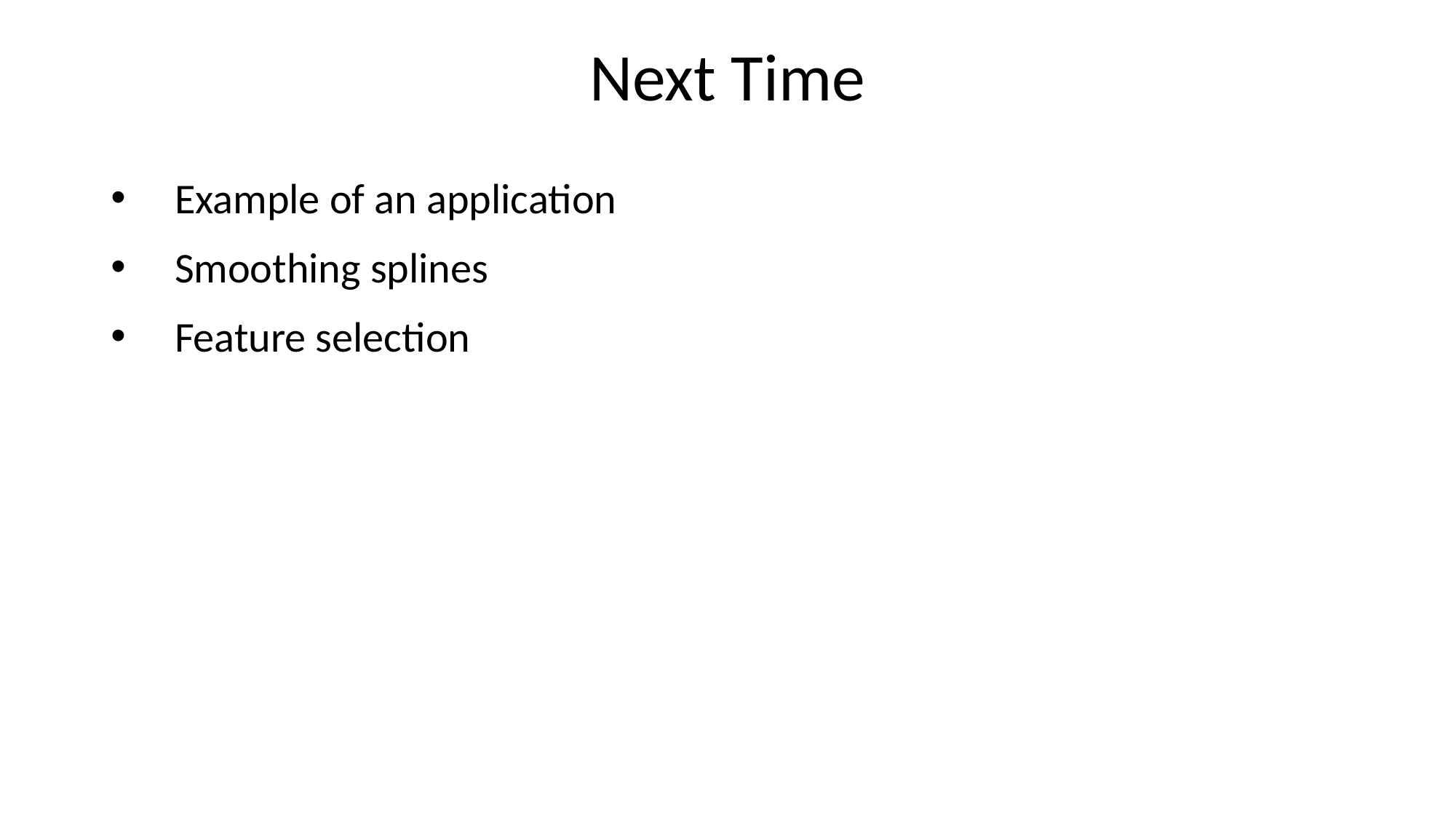

# Next Time
Example of an application
Smoothing splines
Feature selection